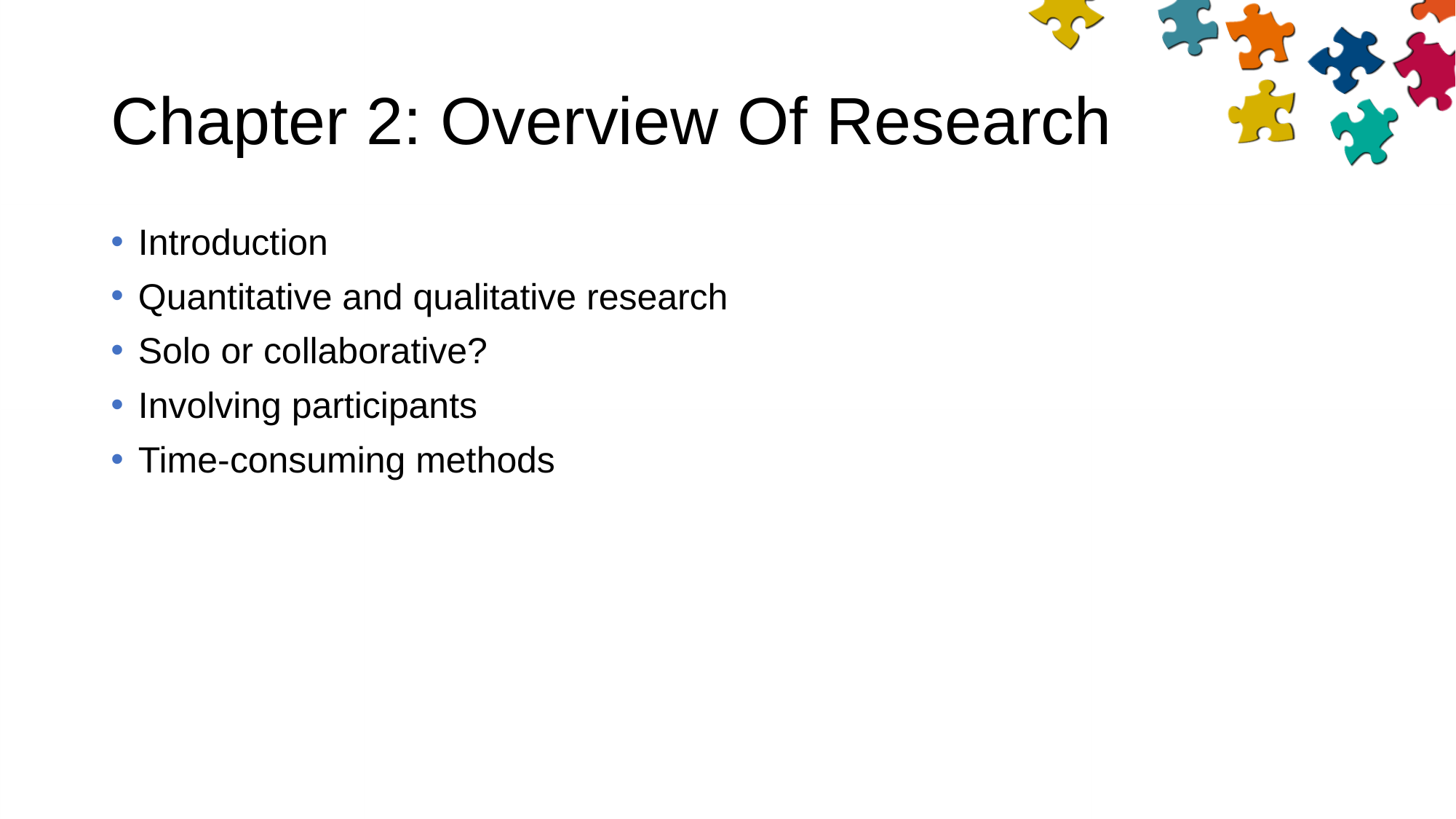

# Chapter 2: Overview Of Research
Introduction
Quantitative and qualitative research
Solo or collaborative?
Involving participants
Time-consuming methods